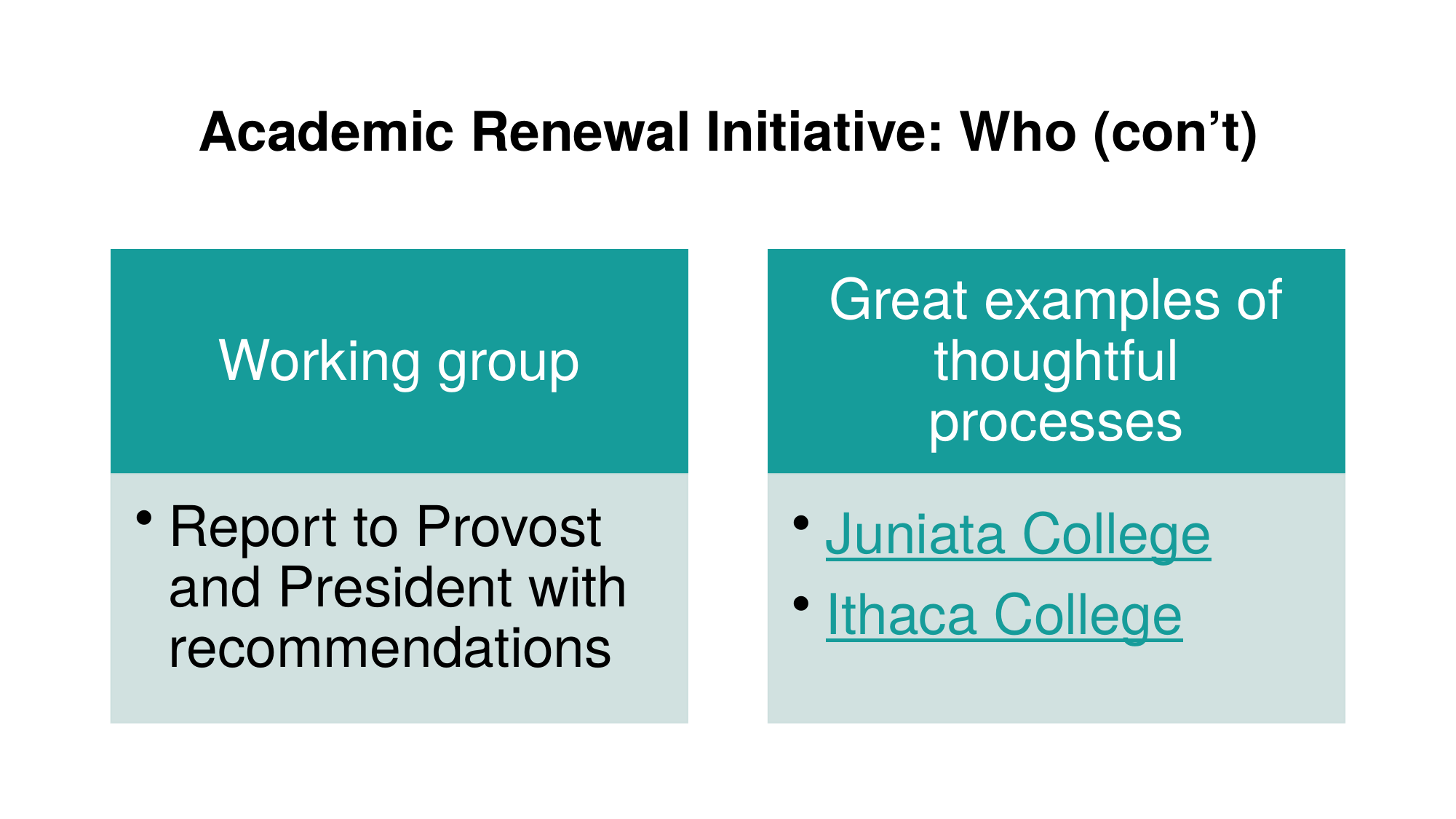

# Academic Renewal Initiative: Who (con’t)
Working group
Report to Provost and President with recommendations
Great examples of thoughtful processes
Juniata College
Ithaca College